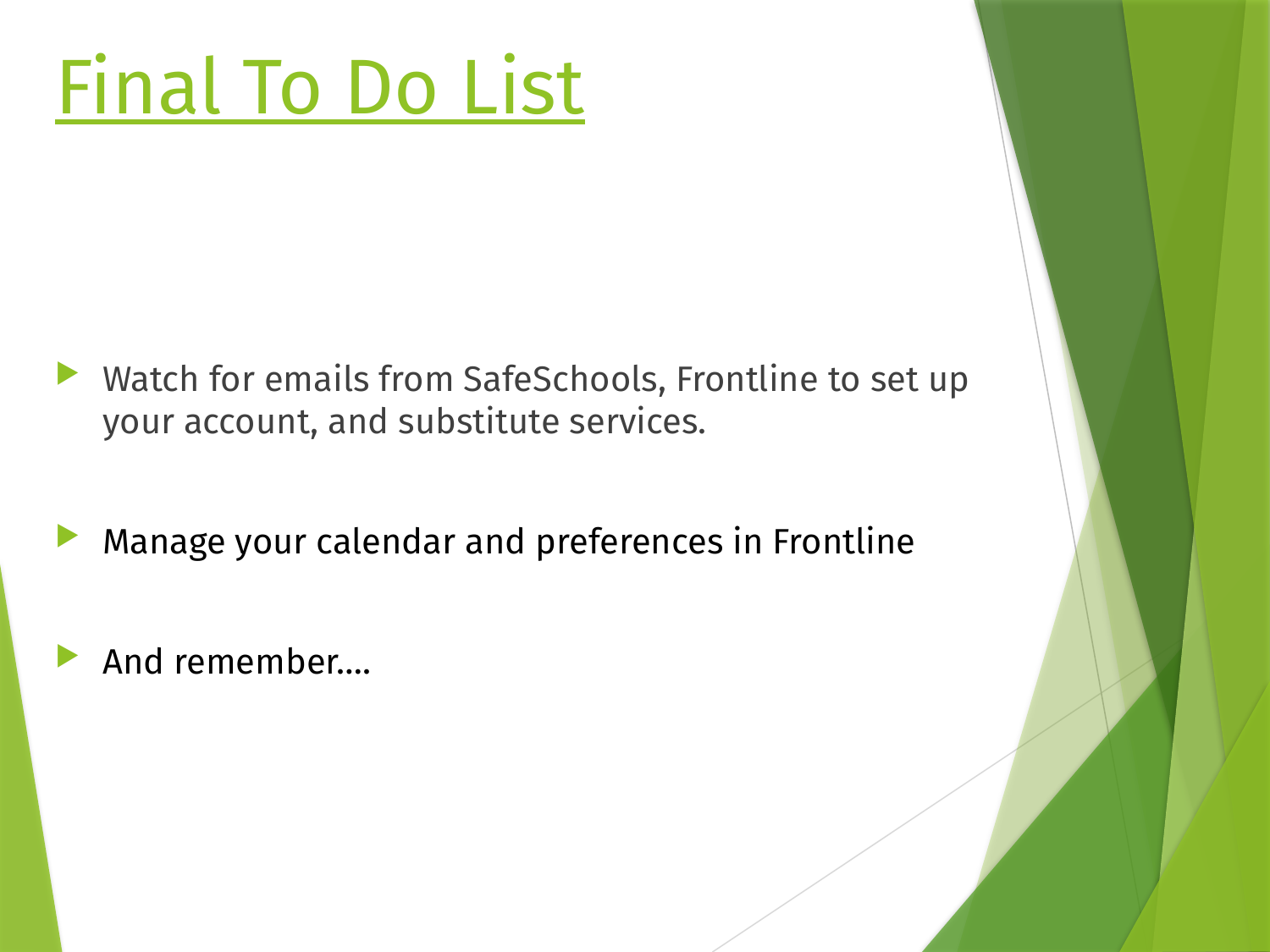

# Final To Do List
Watch for emails from SafeSchools, Frontline to set up your account, and substitute services.

Manage your calendar and preferences in Frontline

And remember….